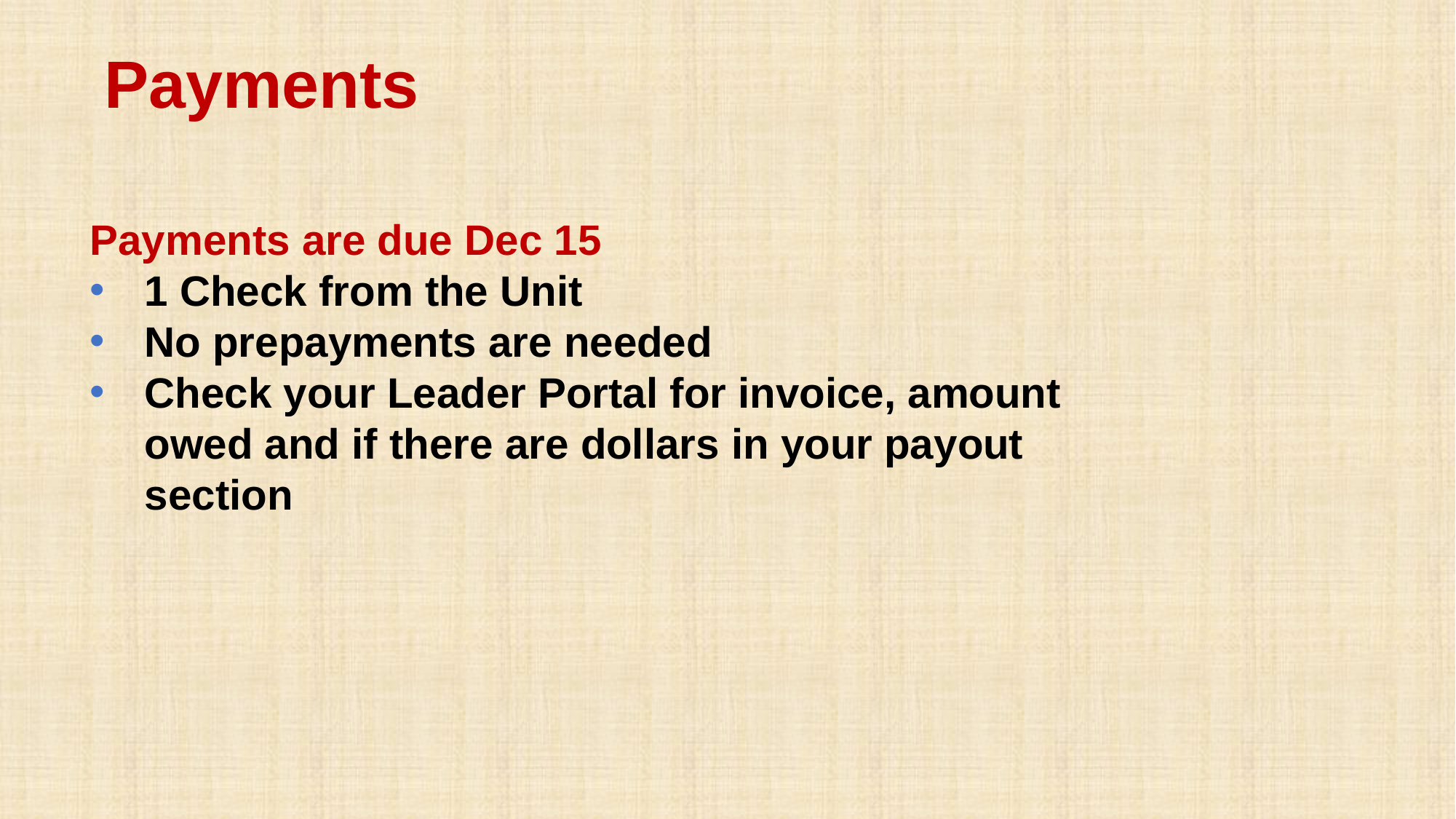

Payments
Payments are due Dec 15
1 Check from the Unit
No prepayments are needed
Check your Leader Portal for invoice, amount owed and if there are dollars in your payout section